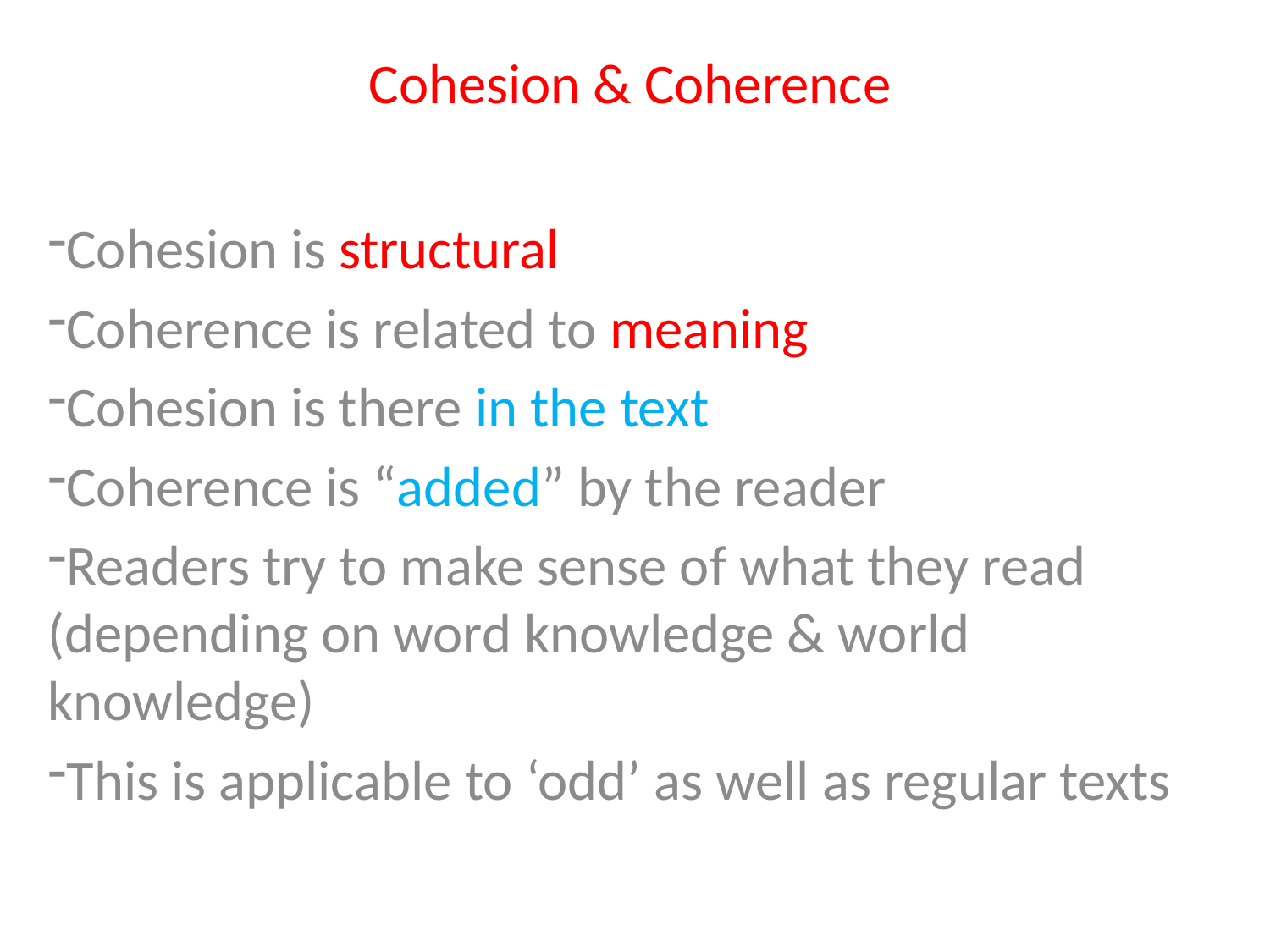

# Cohesion & Coherence
Cohesion is structural
Coherence is related to meaning
Cohesion is there in the text
Coherence is “added” by the reader
Readers try to make sense of what they read (depending on word knowledge & world knowledge)
This is applicable to ‘odd’ as well as regular texts